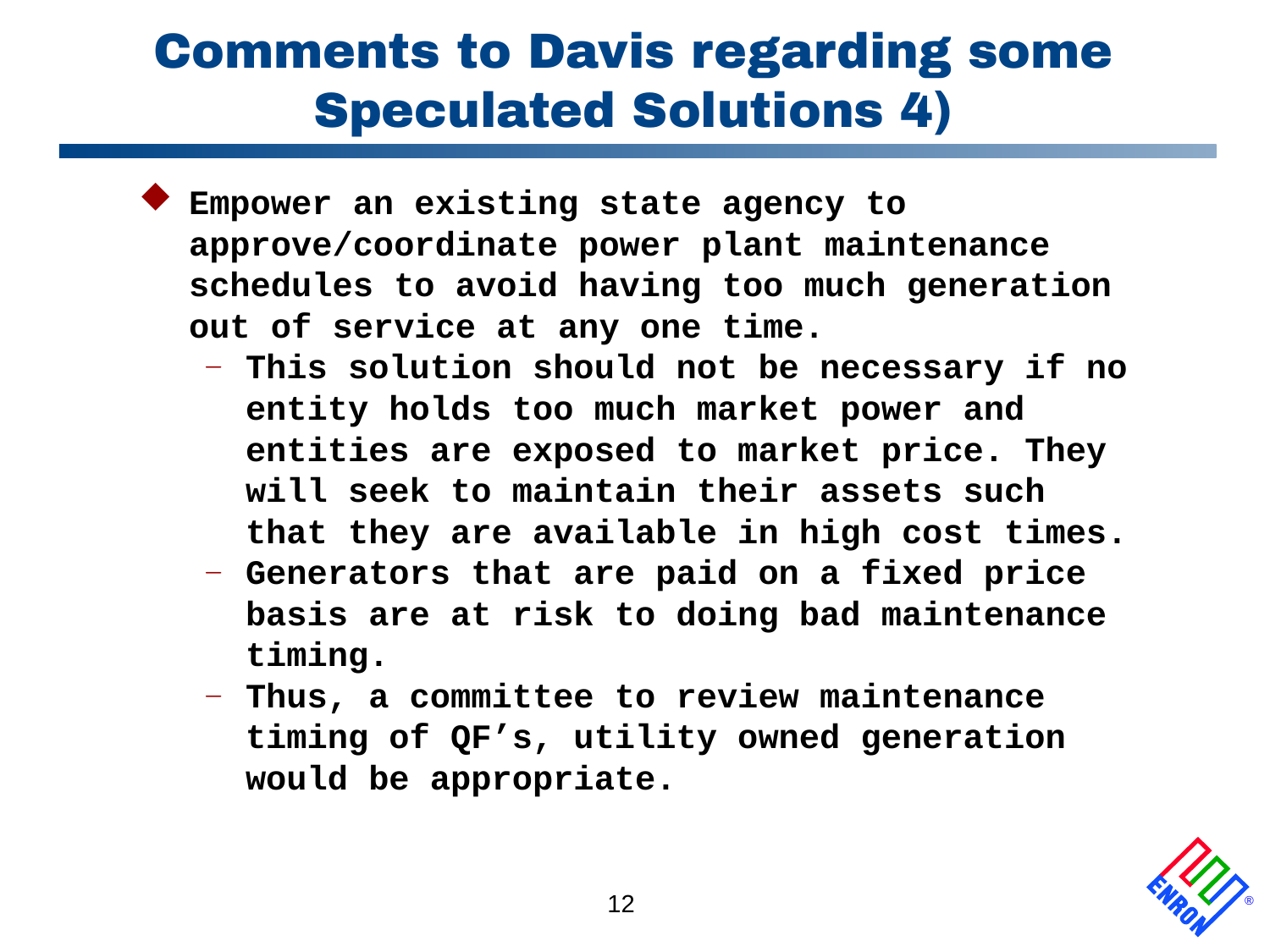

# Comments to Davis regarding some Speculated Solutions 4)
Empower an existing state agency to approve/coordinate power plant maintenance schedules to avoid having too much generation out of service at any one time.
This solution should not be necessary if no entity holds too much market power and entities are exposed to market price. They will seek to maintain their assets such that they are available in high cost times.
Generators that are paid on a fixed price basis are at risk to doing bad maintenance timing.
Thus, a committee to review maintenance timing of QF’s, utility owned generation would be appropriate.

12